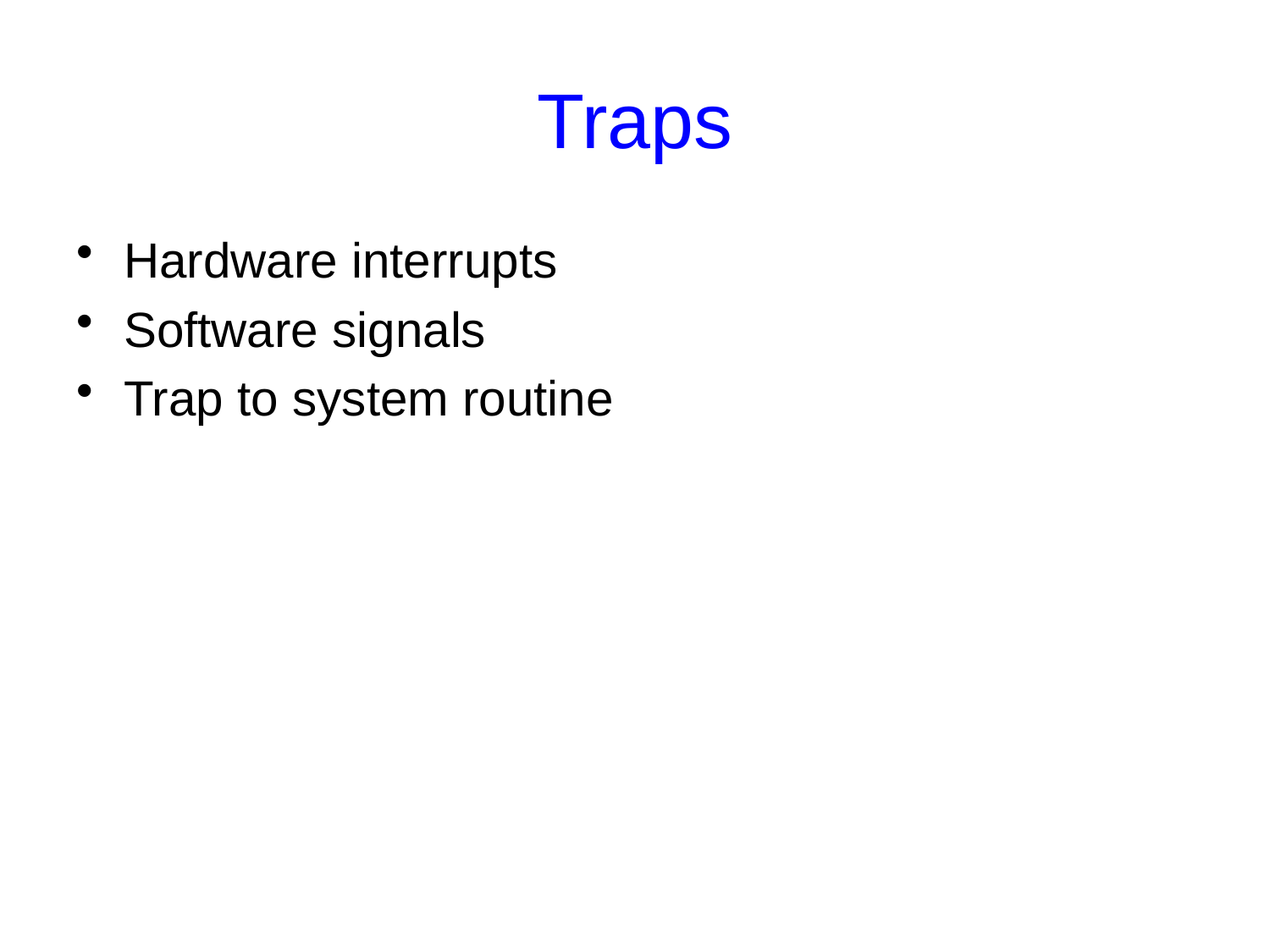

# Traps
Hardware interrupts
Software signals
Trap to system routine